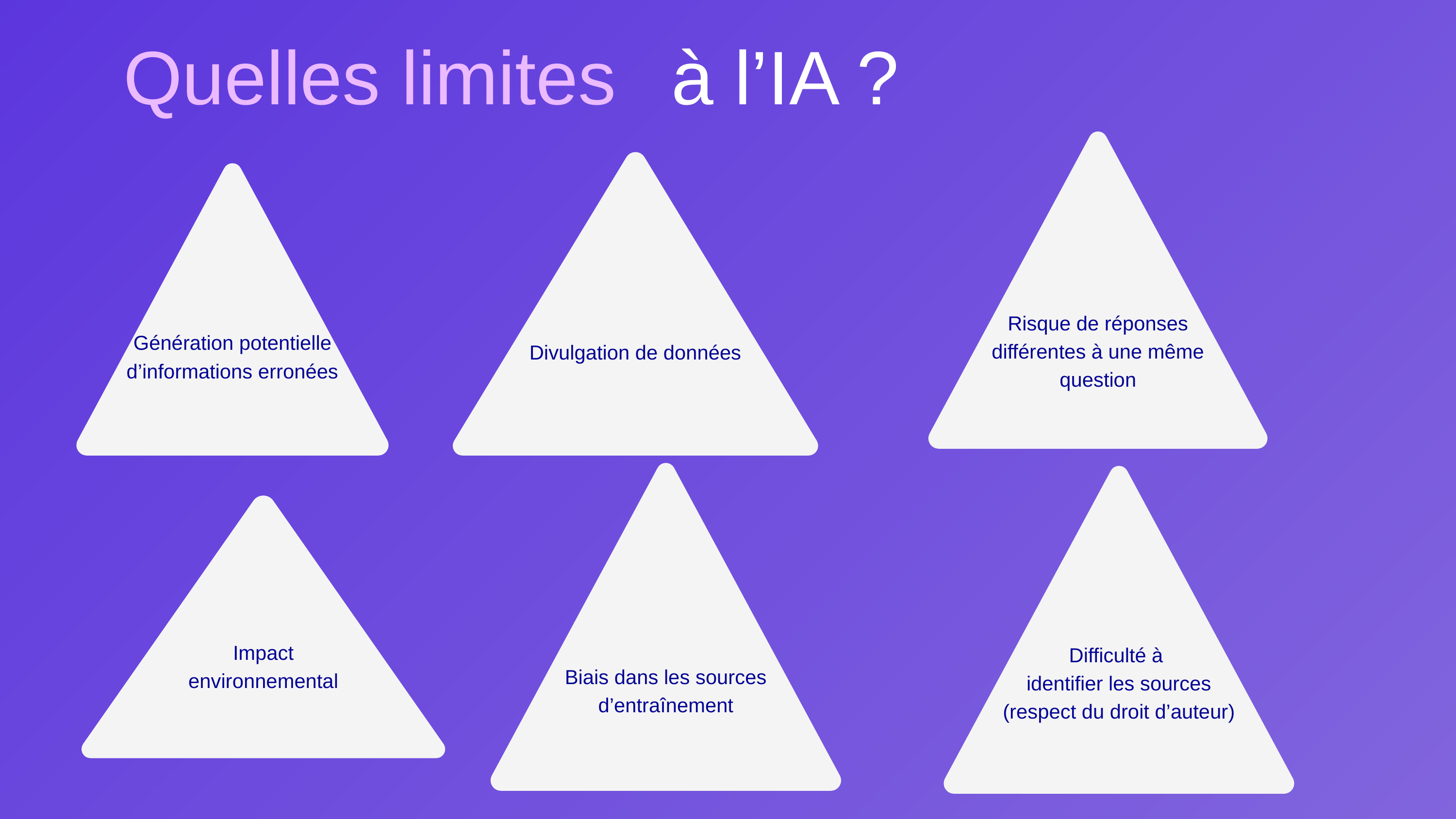

Quelles limites
 à l’IA ?

Risque de réponses différentes à une même question

Divulgation de données

Génération potentielle d’informations erronées

Difficulté à
identifier les sources (respect du droit d’auteur)

Biais dans les sources d’entraînement

Impact environnemental